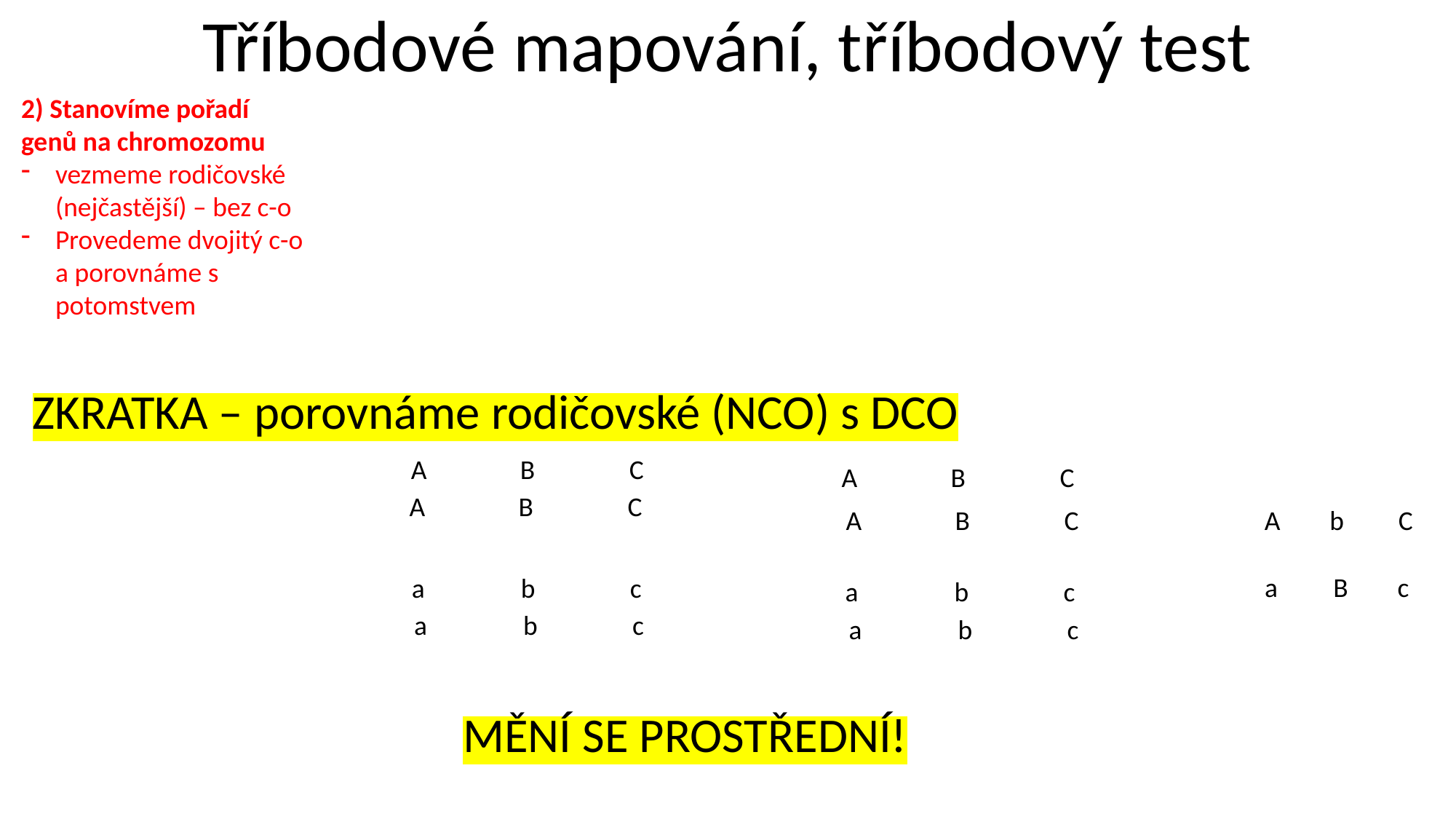

# Tříbodové mapování, tříbodový test
2) Stanovíme pořadí genů na chromozomu
vezmeme rodičovské (nejčastější) – bez c-o
Provedeme dvojitý c-o a porovnáme s potomstvem
ZKRATKA – porovnáme rodičovské (NCO) s DCO
A	B	C
A	B	C
A	B	C
A	B	C
A        b	    C
a         B        c
a	b	c
a	b	c
a	b	c
a	b	c
MĚNÍ SE PROSTŘEDNÍ!